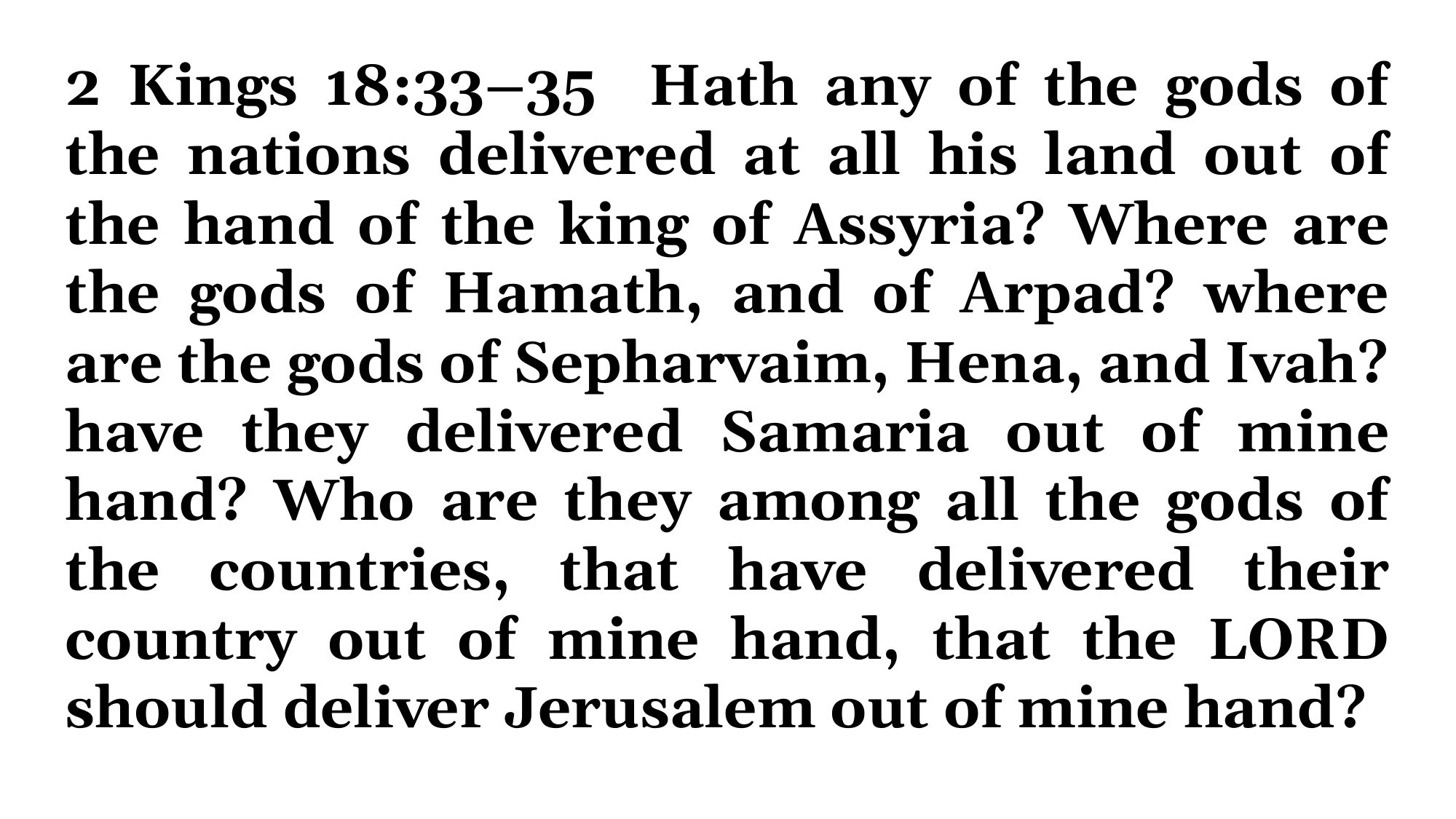

2 Kings 18:33–35  Hath any of the gods of the nations delivered at all his land out of the hand of the king of Assyria? Where are the gods of Hamath, and of Arpad? where are the gods of Sepharvaim, Hena, and Ivah? have they delivered Samaria out of mine hand? Who are they among all the gods of the countries, that have delivered their country out of mine hand, that the LORD should deliver Jerusalem out of mine hand?